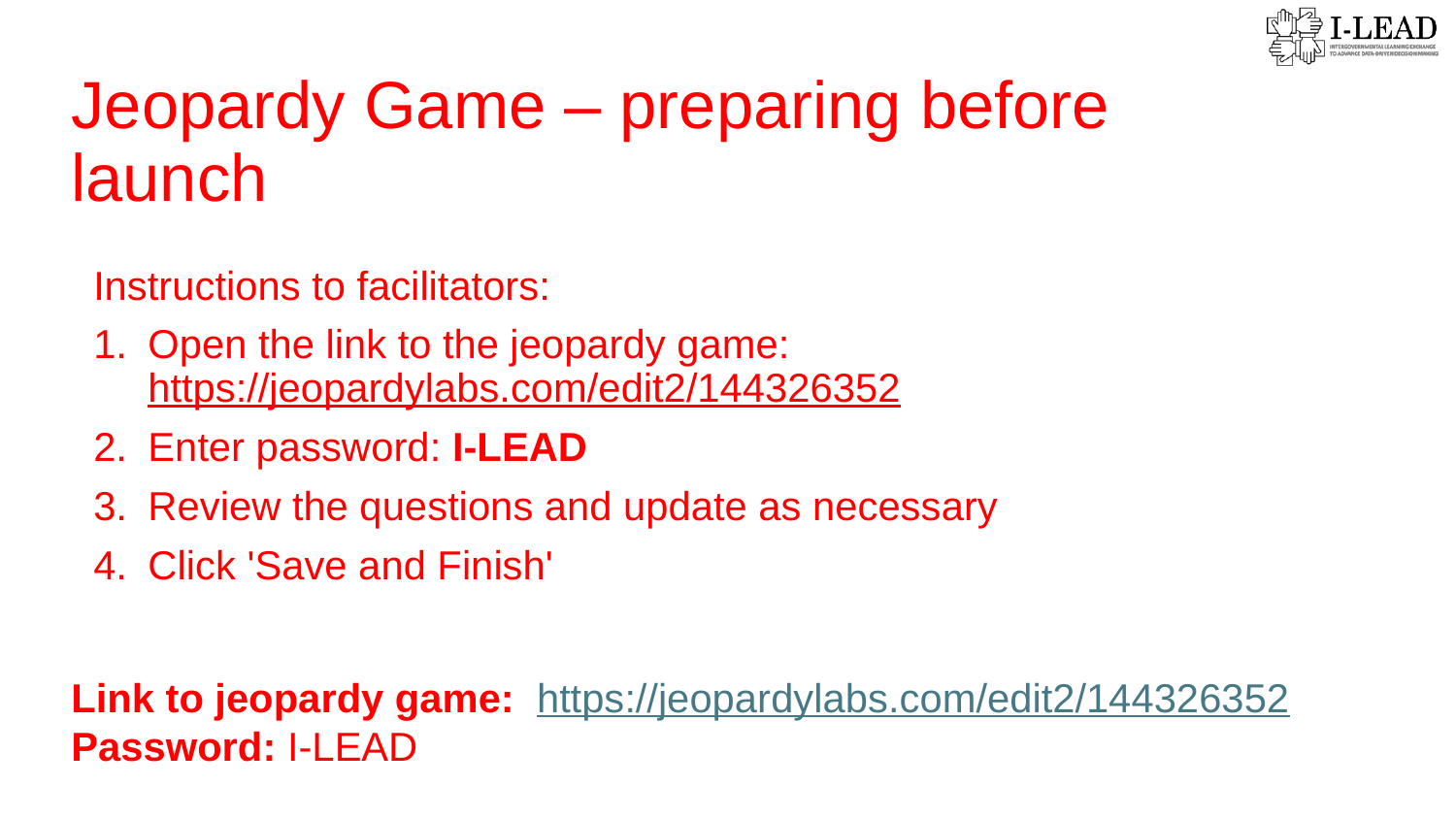

Jeopardy Game – preparing before launch
Instructions to facilitators:
Open the link to the jeopardy game: https://jeopardylabs.com/edit2/144326352
Enter password: I-LEAD
Review the questions and update as necessary
Click 'Save and Finish'

Link to jeopardy game:  https://jeopardylabs.com/edit2/144326352
Password: I-LEAD